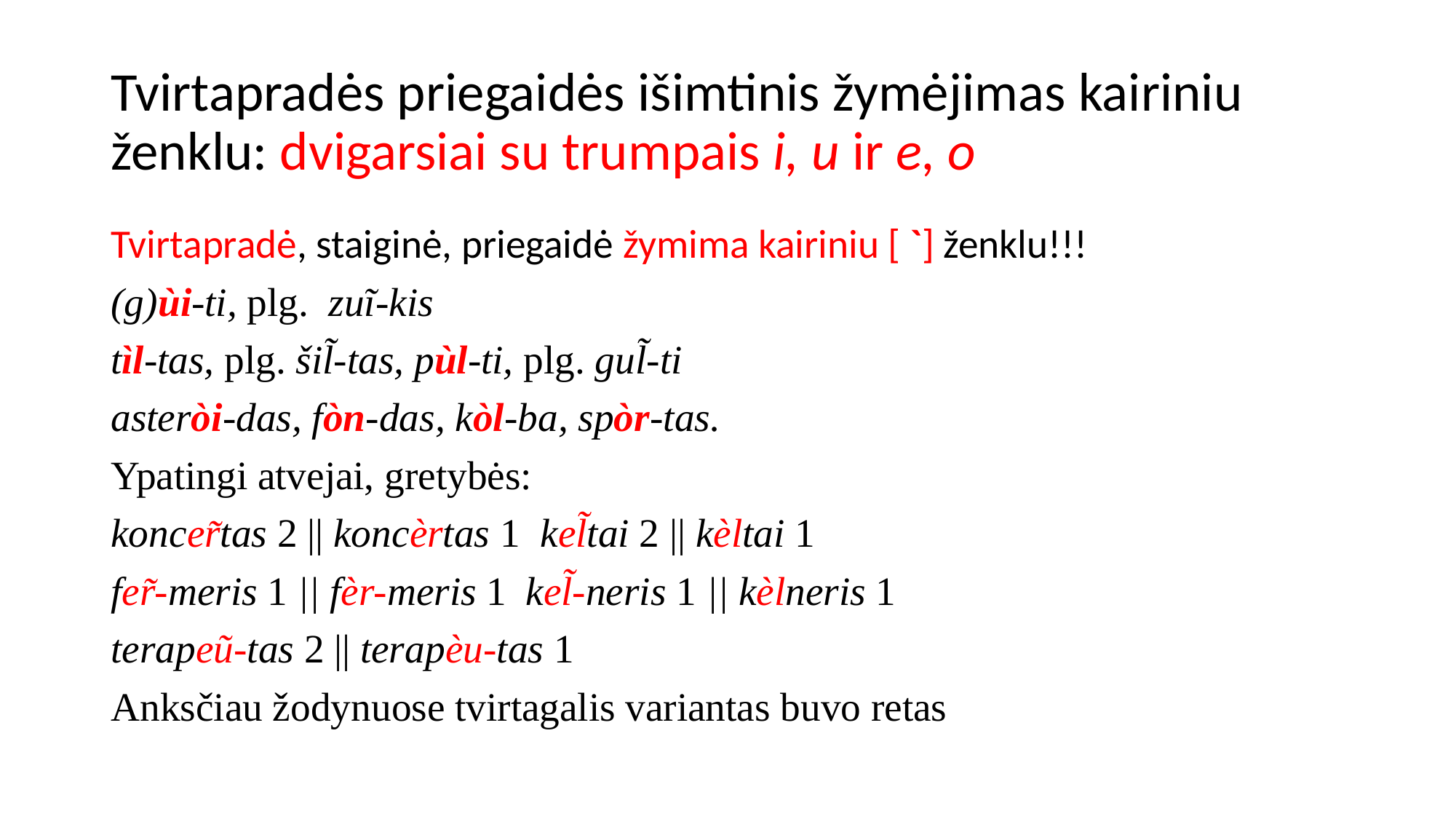

# Tvirtapradės priegaidės išimtinis žymėjimas kairiniu ženklu: dvigarsiai su trumpais i, u ir e, o
Tvirtapradė, staiginė, priegaidė žymima kairiniu [ `] ženklu!!!
(g)ùi-ti, plg.  zuĩ-kis
tìl-tas, plg. šil̃-tas, pùl-ti, plg. gul̃-ti
asteròi-das, fòn-das, kòl-ba, spòr-tas.
Ypatingi atvejai, gretybės:
koncer̃tas 2 || koncèrtas 1  kel̃tai 2 || kèltai 1
fer̃-meris 1 || fèr-meris 1	kel̃-neris 1 || kèlneris 1
terapeũ-tas 2 || terapèu-tas 1
Anksčiau žodynuose tvirtagalis variantas buvo retas